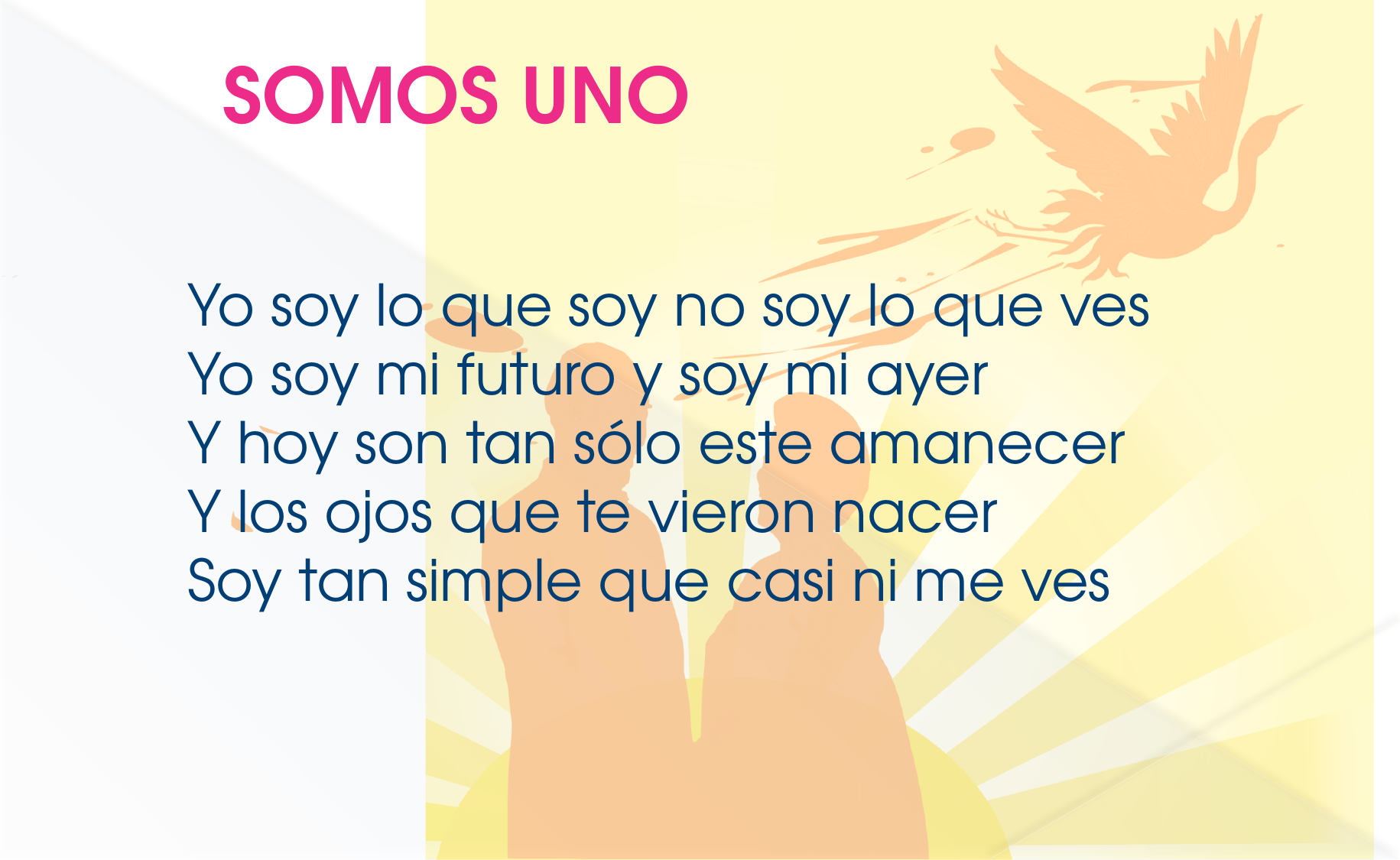

SOMOS UNO

Yo soy lo que soy no soy lo que ves 
Yo soy mi futuro y soy mi ayer 
Y hoy son tan sólo este amanecer 
Y los ojos que te vieron nacer 
Soy tan simple que casi ni me ves